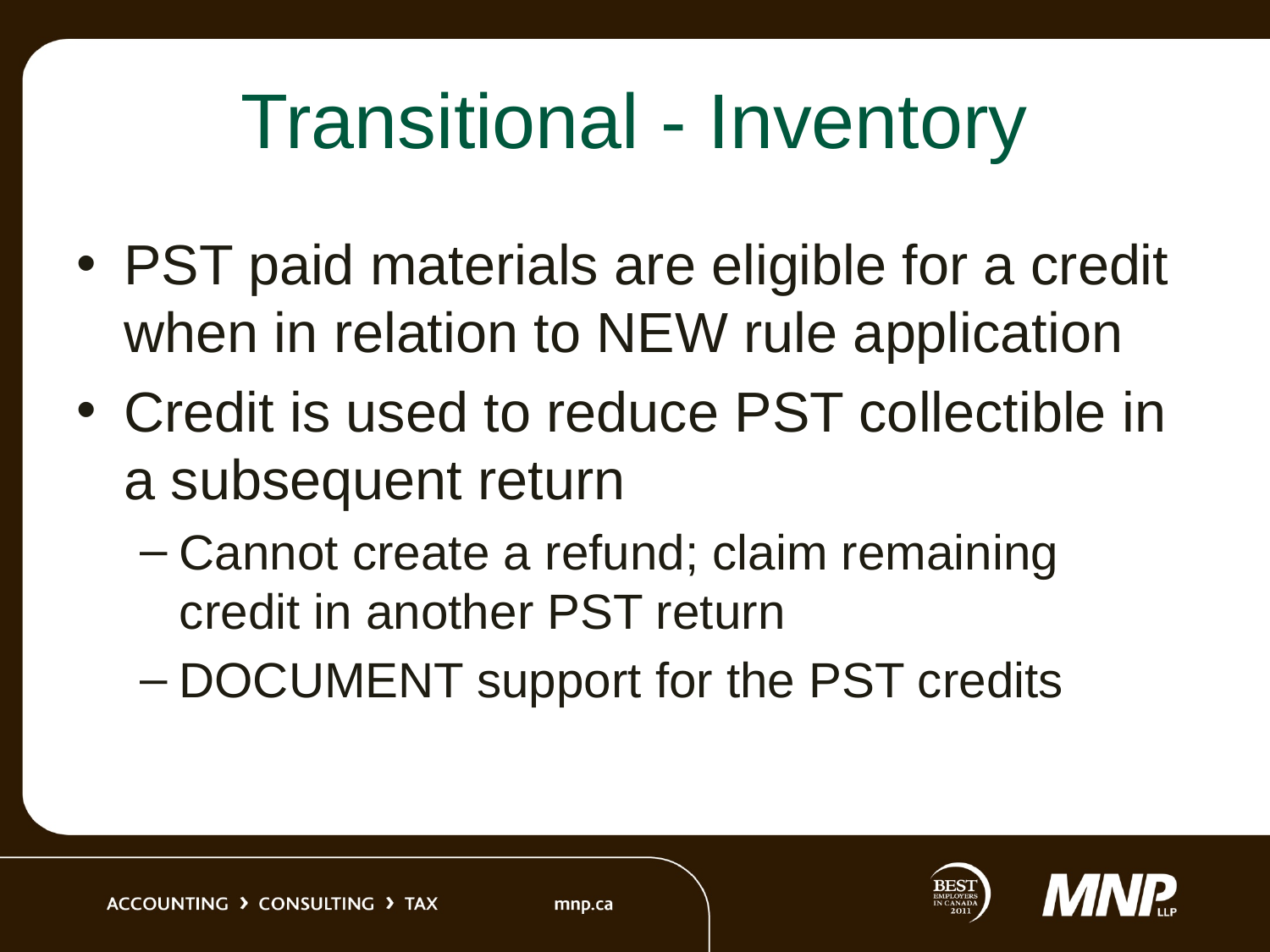

# Transitional - Inventory
PST paid materials are eligible for a credit when in relation to NEW rule application
Credit is used to reduce PST collectible in a subsequent return
Cannot create a refund; claim remaining credit in another PST return
DOCUMENT support for the PST credits